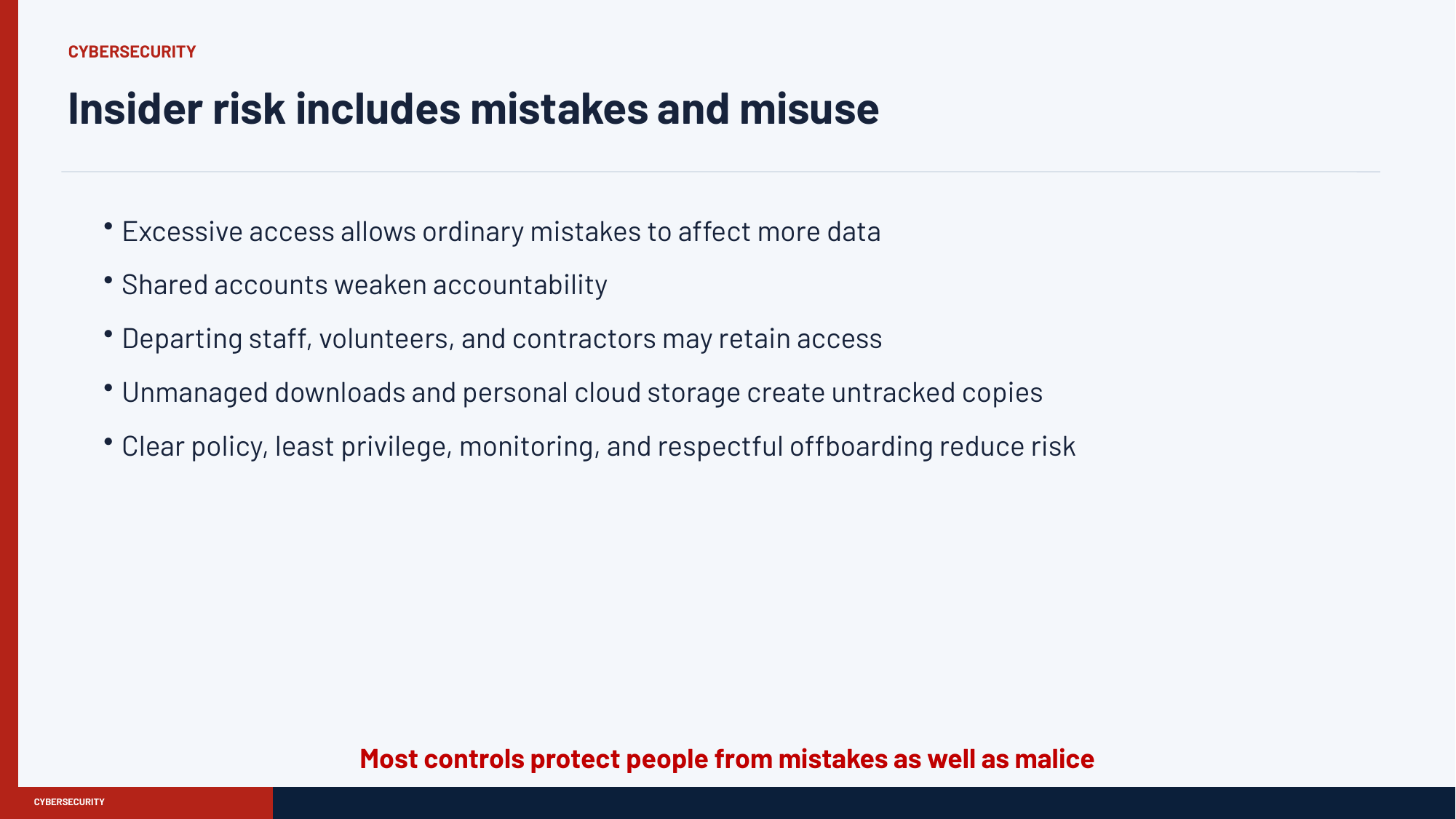

CYBERSECURITY
Insider risk includes mistakes and misuse

Excessive access allows ordinary mistakes to affect more data
Shared accounts weaken accountability
Departing staff, volunteers, and contractors may retain access
Unmanaged downloads and personal cloud storage create untracked copies
Clear policy, least privilege, monitoring, and respectful offboarding reduce risk
Most controls protect people from mistakes as well as malice

CYBERSECURITY